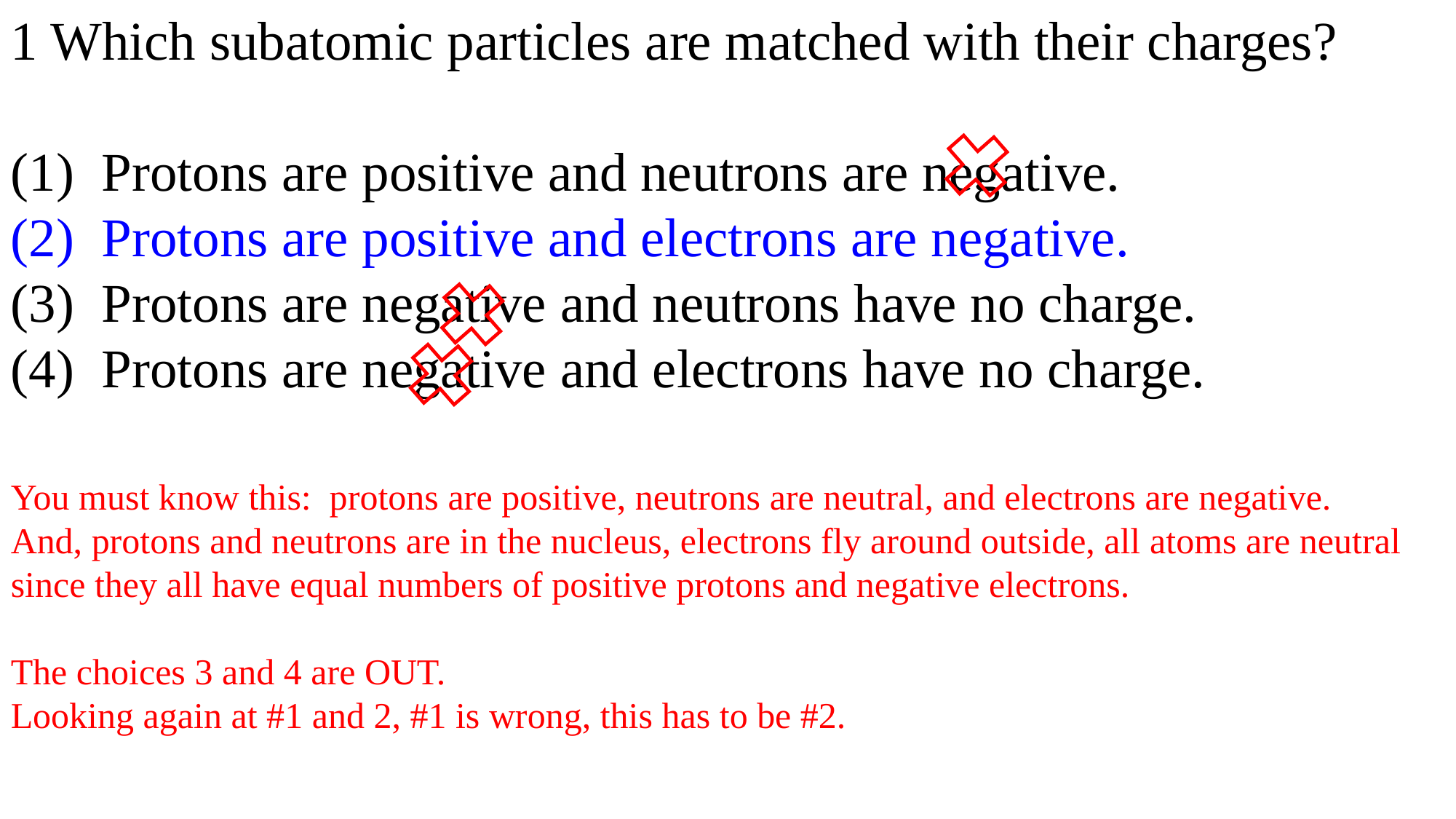

1 Which subatomic particles are matched with their charges?
  Protons are positive and neutrons are negative.
  Protons are positive and electrons are negative.
  Protons are negative and neutrons have no charge.
  Protons are negative and electrons have no charge.

You must know this:  protons are positive, neutrons are neutral, and electrons are negative.
And, protons and neutrons are in the nucleus, electrons fly around outside, all atoms are neutral since they all have equal numbers of positive protons and negative electrons.

The choices 3 and 4 are OUT.
Looking again at #1 and 2, #1 is wrong, this has to be #2.